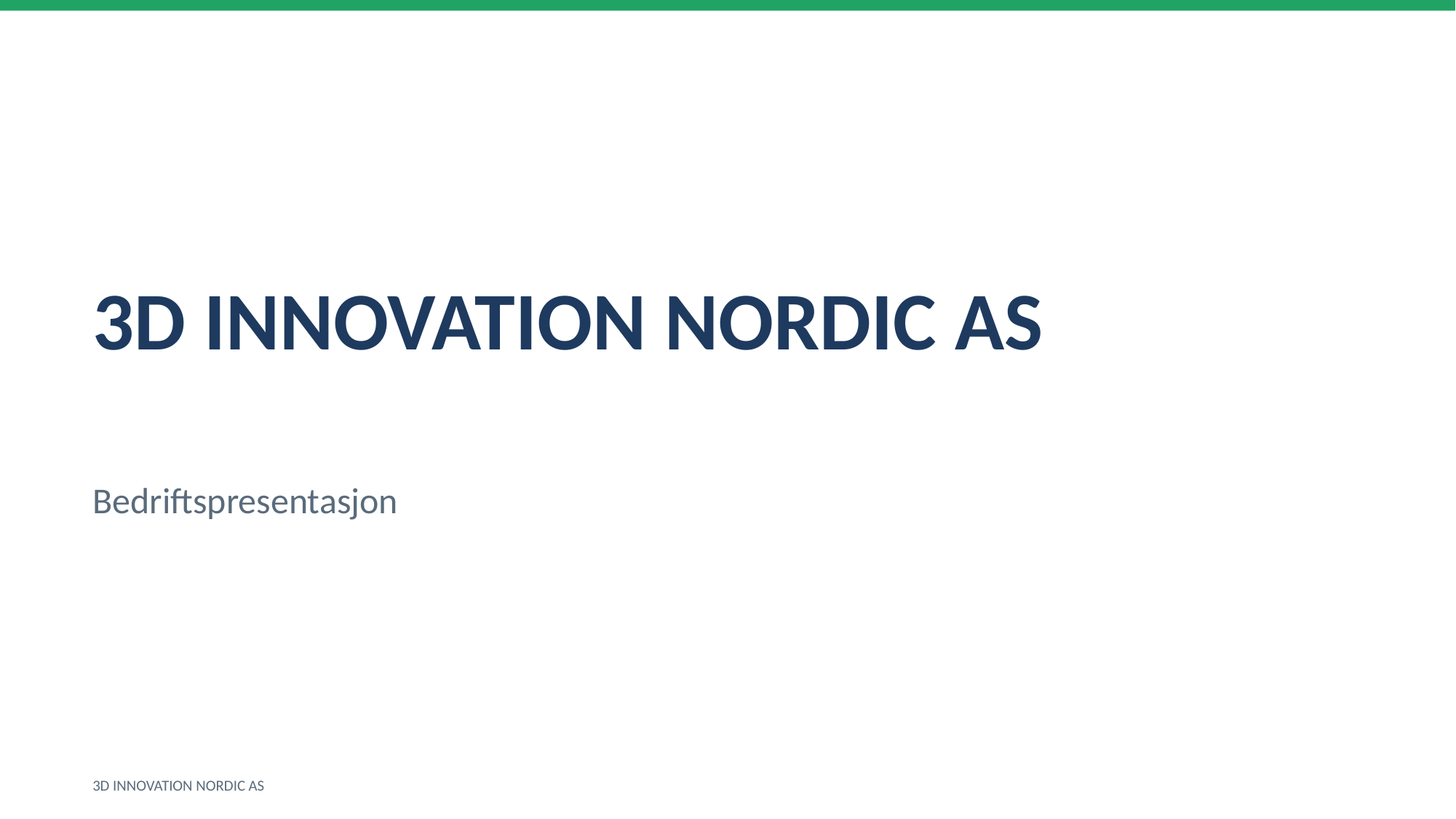

3D INNOVATION NORDIC AS
Bedriftspresentasjon
3D INNOVATION NORDIC AS